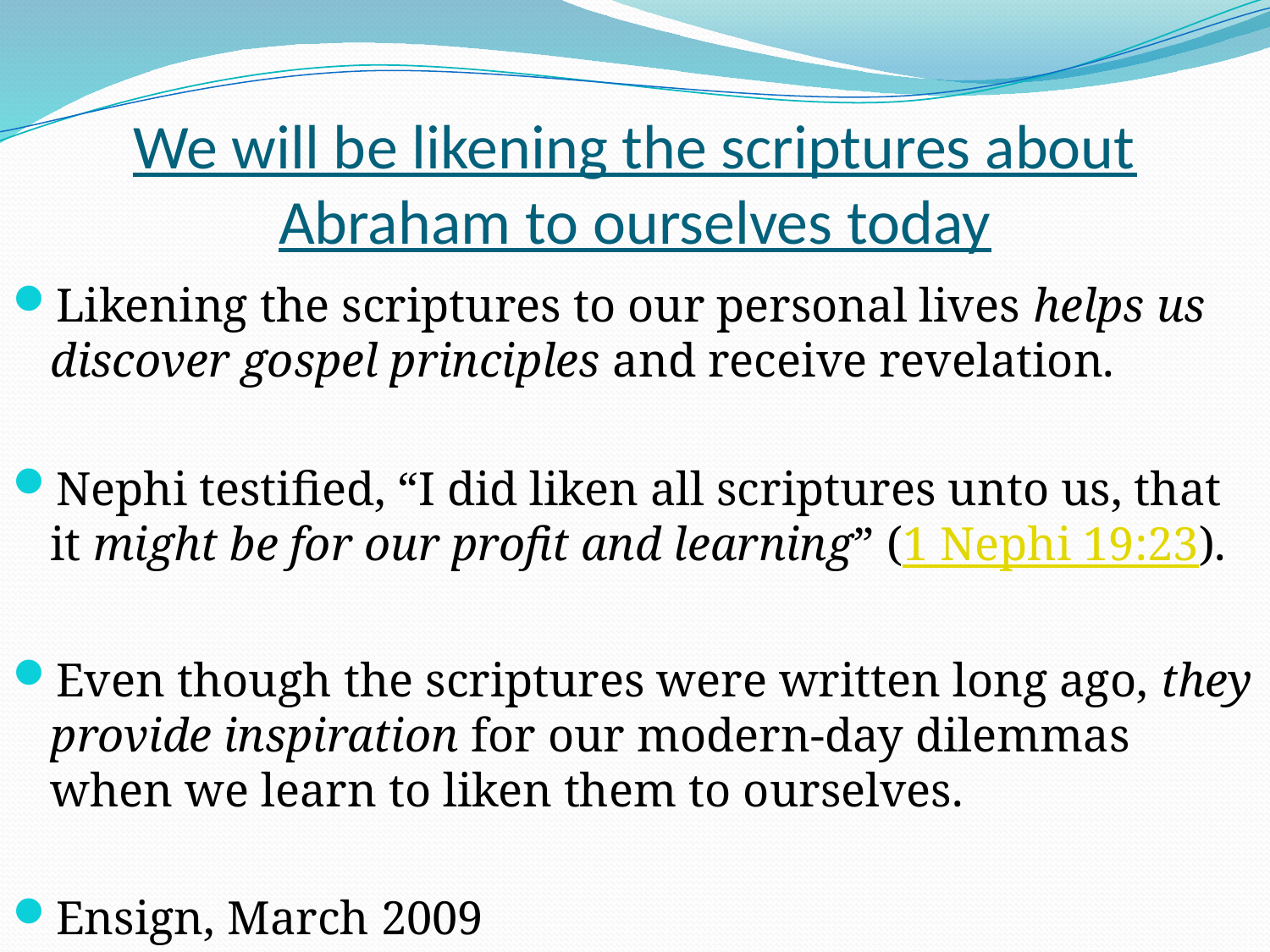

# We will be likening the scriptures about Abraham to ourselves today

Likening the scriptures to our personal lives helps us discover gospel principles and receive revelation.

Nephi testified, “I did liken all scriptures unto us, that it might be for our profit and learning” (1 Nephi 19:23).

Even though the scriptures were written long ago, they provide inspiration for our modern-day dilemmas when we learn to liken them to ourselves.

Ensign, March 2009